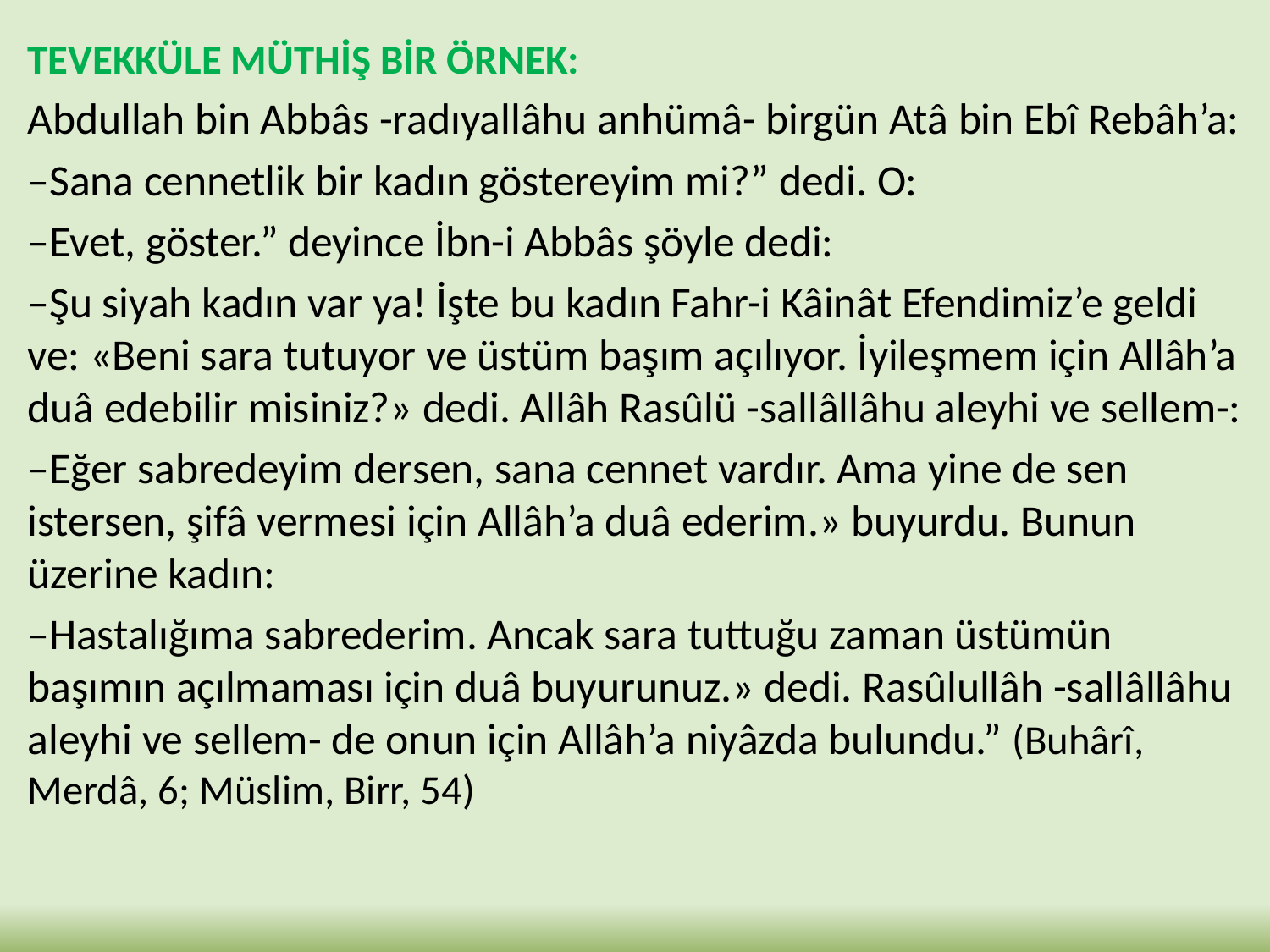

TEVEKKÜLE MÜTHİŞ BİR ÖRNEK:
Abdullah bin Abbâs -radıyallâhu anhümâ- birgün Atâ bin Ebî Rebâh’a:
–Sana cennetlik bir kadın göstereyim mi?” dedi. O:
–Evet, göster.” deyince İbn-i Abbâs şöyle dedi:
–Şu siyah kadın var ya! İşte bu kadın Fahr-i Kâinât Efendimiz’e geldi ve: «Beni sara tutuyor ve üstüm başım açılıyor. İyileşmem için Allâh’a duâ edebilir misiniz?» dedi. Allâh Rasûlü -sallâllâhu aleyhi ve sellem-:
–Eğer sabredeyim dersen, sana cennet vardır. Ama yine de sen istersen, şifâ vermesi için Allâh’a duâ ederim.» buyurdu. Bunun üzerine kadın:
–Hastalığıma sabrederim. Ancak sara tuttuğu zaman üstümün başımın açılmaması için duâ buyurunuz.» dedi. Rasûlullâh -sallâllâhu aleyhi ve sellem- de onun için Allâh’a niyâzda bulundu.” (Buhârî, Merdâ, 6; Müslim, Birr, 54)